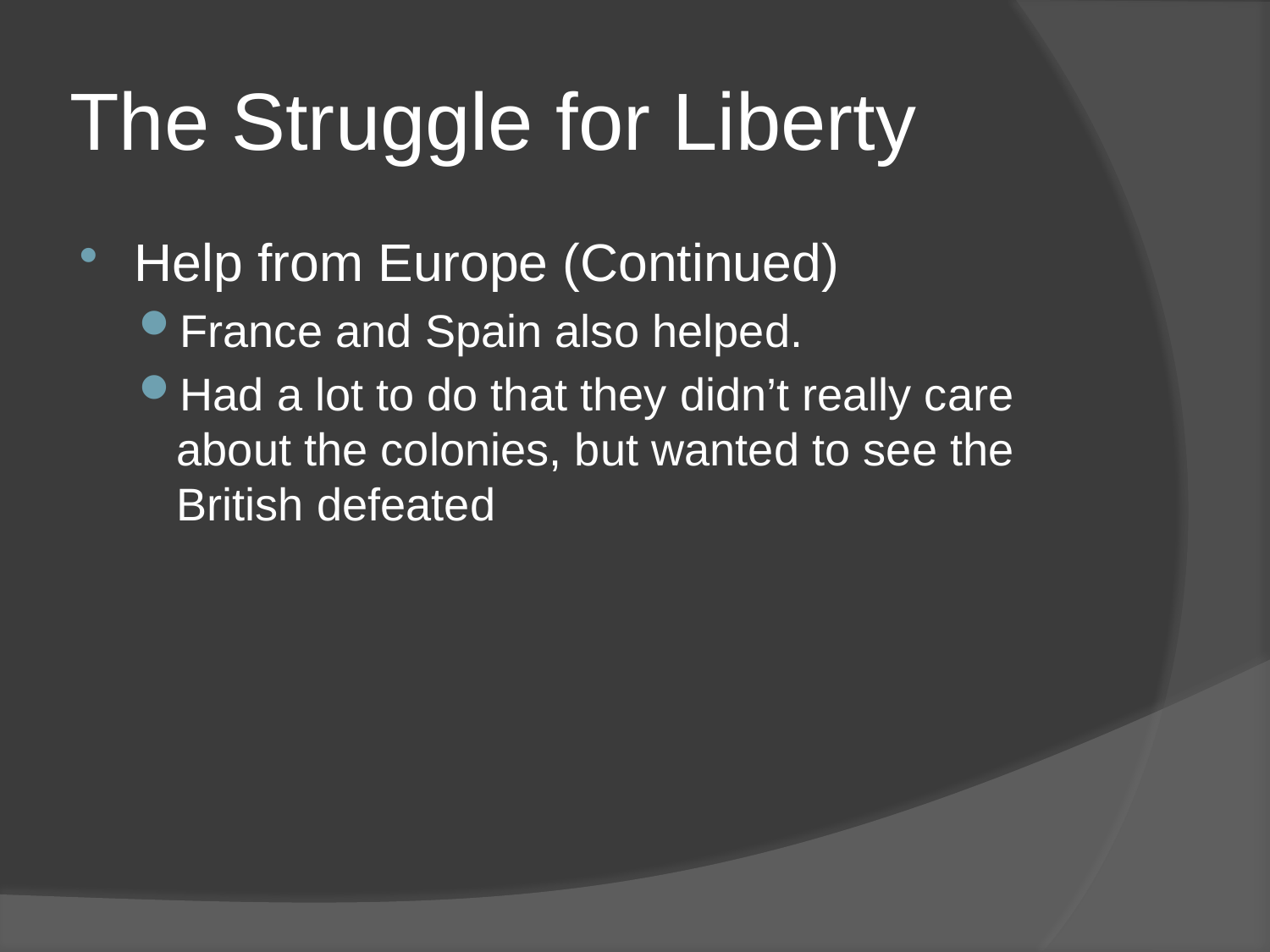

# The Struggle for Liberty
Help from Europe (Continued)
France and Spain also helped.
Had a lot to do that they didn’t really care about the colonies, but wanted to see the British defeated